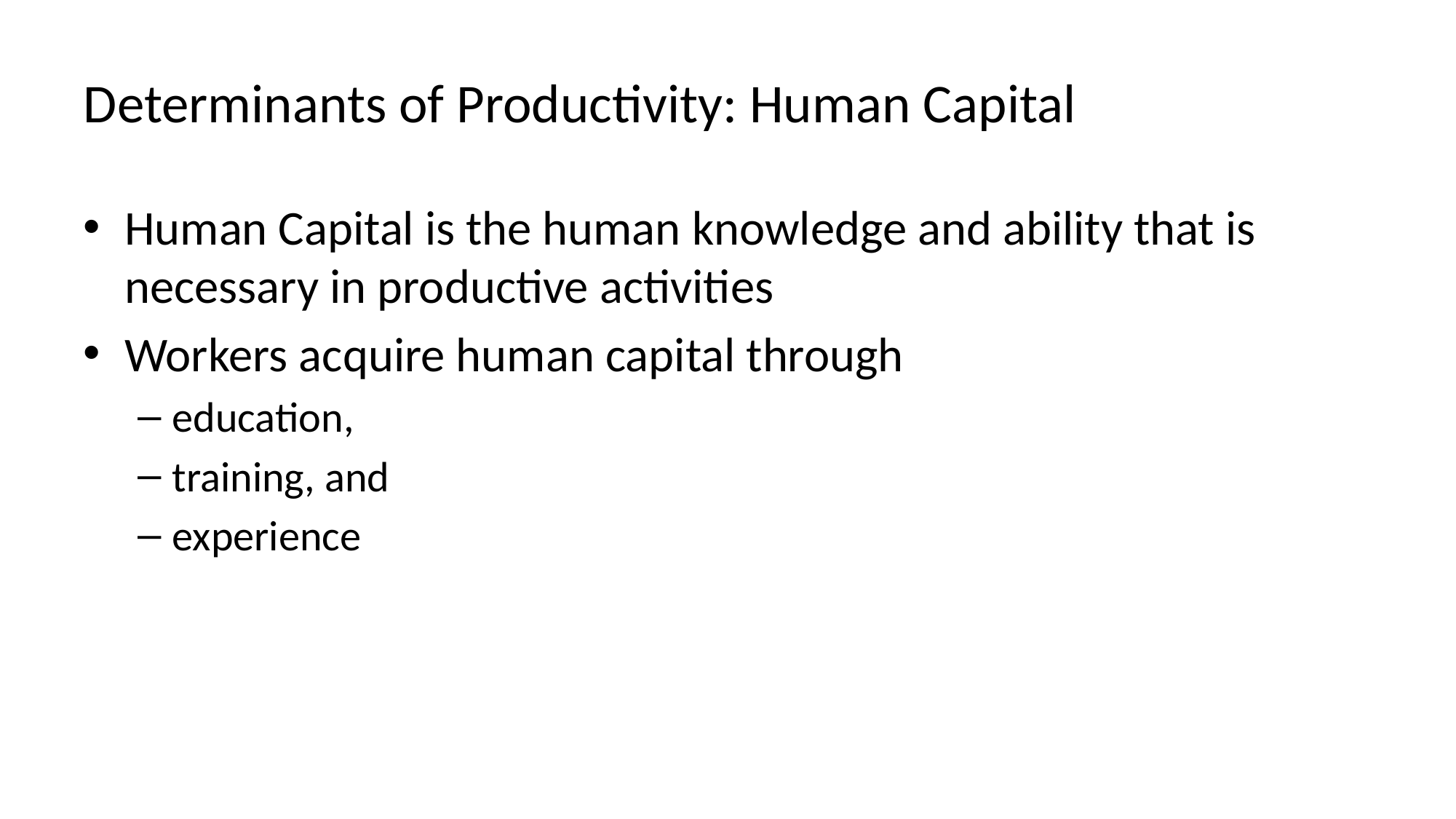

# Determinants of Productivity: Human Capital
Human Capital is the human knowledge and ability that is necessary in productive activities
Workers acquire human capital through
education,
training, and
experience